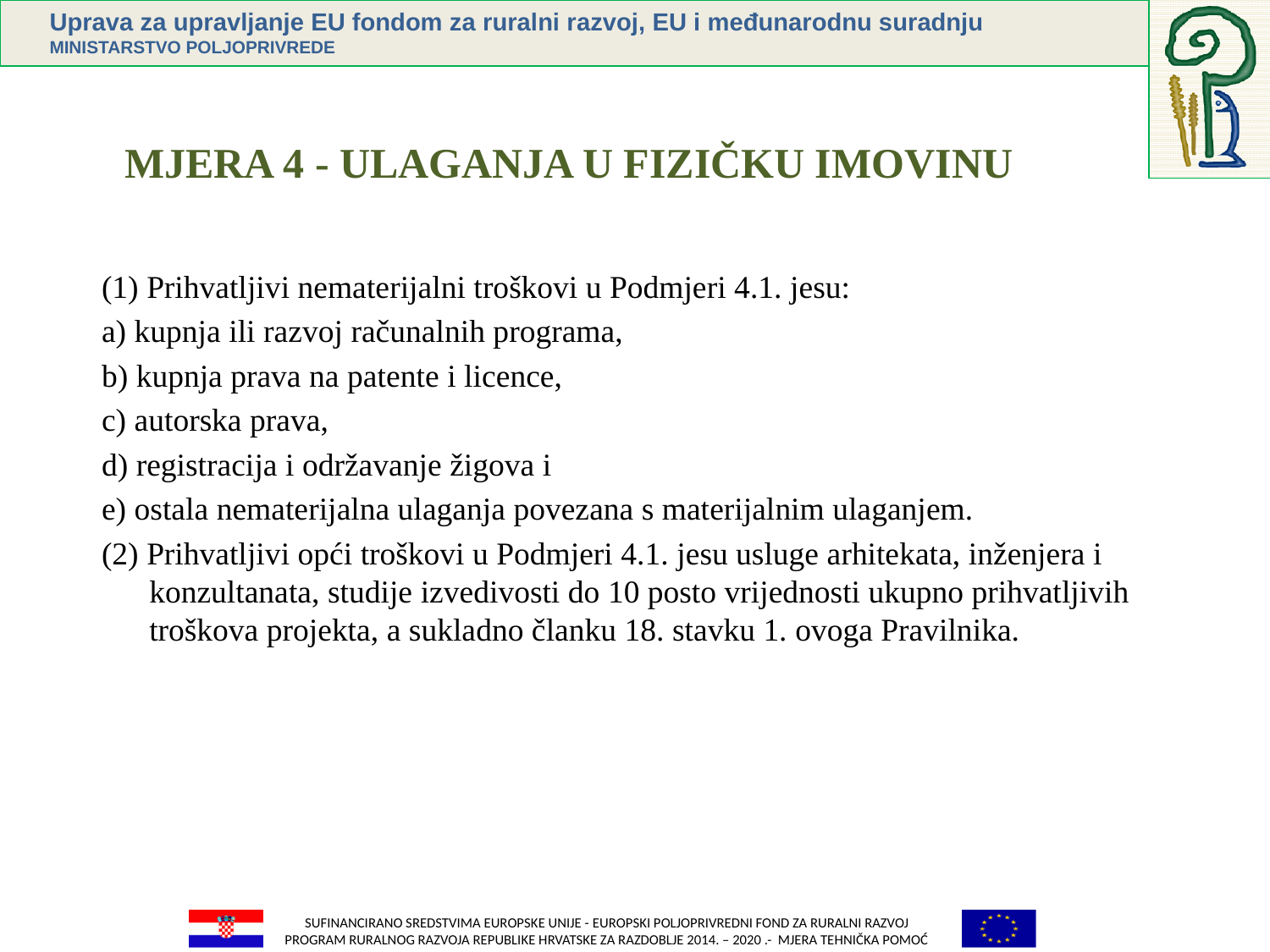

# MJERA 4 - ULAGANJA U FIZIČKU IMOVINU
(1) Prihvatljivi nematerijalni troškovi u Podmjeri 4.1. jesu:
a) kupnja ili razvoj računalnih programa,
b) kupnja prava na patente i licence,
c) autorska prava,
d) registracija i održavanje žigova i
e) ostala nematerijalna ulaganja povezana s materijalnim ulaganjem.
(2) Prihvatljivi opći troškovi u Podmjeri 4.1. jesu usluge arhitekata, inženjera i konzultanata, studije izvedivosti do 10 posto vrijednosti ukupno prihvatljivih troškova projekta, a sukladno članku 18. stavku 1. ovoga Pravilnika.